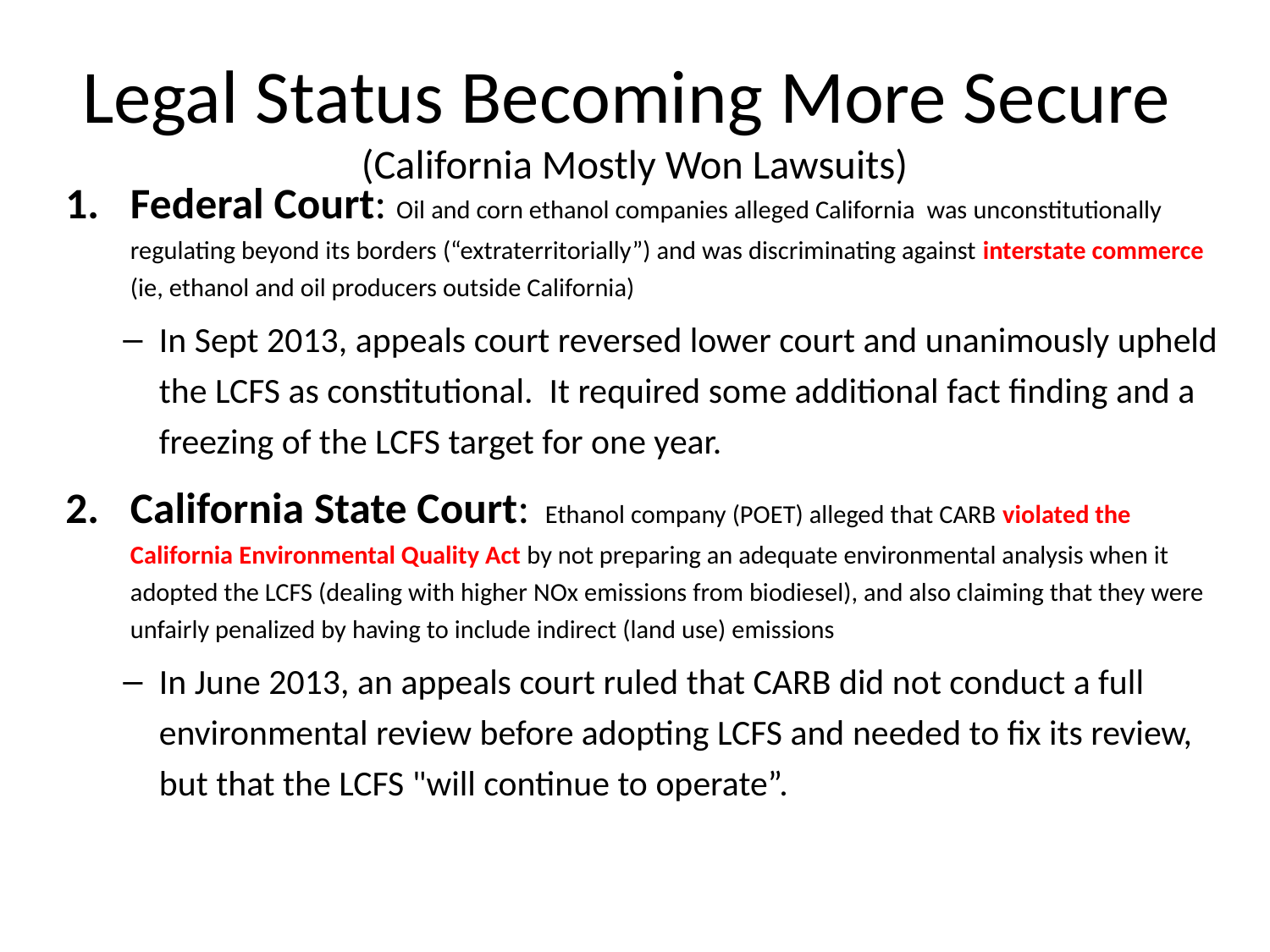

# Legal Status Becoming More Secure (California Mostly Won Lawsuits)
Federal Court: Oil and corn ethanol companies alleged California  was unconstitutionally regulating beyond its borders (“extraterritorially”) and was discriminating against interstate commerce (ie, ethanol and oil producers outside California)
In Sept 2013, appeals court reversed lower court and unanimously upheld the LCFS as constitutional.  It required some additional fact finding and a freezing of the LCFS target for one year.
California State Court:  Ethanol company (POET) alleged that CARB violated the California Environmental Quality Act by not preparing an adequate environmental analysis when it adopted the LCFS (dealing with higher NOx emissions from biodiesel), and also claiming that they were unfairly penalized by having to include indirect (land use) emissions
In June 2013, an appeals court ruled that CARB did not conduct a full environmental review before adopting LCFS and needed to fix its review, but that the LCFS "will continue to operate”.
In both state and federal cases, the judges spent considerable time and effort discussing CARB’s mandate to implement AB 32 and the complexity and importance of California’s LCFS.